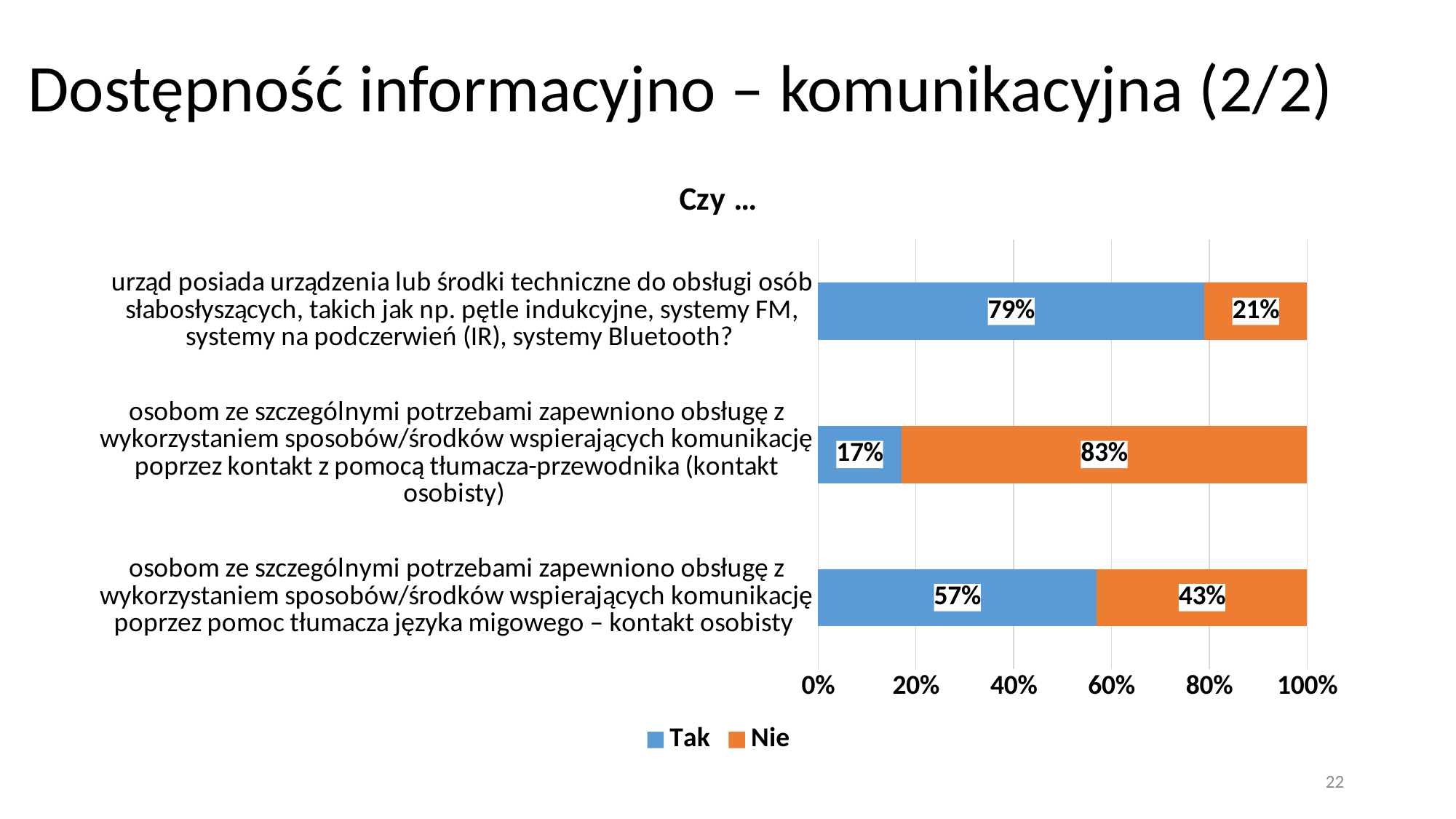

# Dostępność informacyjno – komunikacyjna (2/2)

### Chart: Czy …

| Category | Tak | Nie |
|---|---|---|
| osobom ze szczególnymi potrzebami zapewniono obsługę z wykorzystaniem sposobów/środków wspierających komunikację poprzez pomoc tłumacza języka migowego – kontakt osobisty  | 0.57 | 0.43 |
| osobom ze szczególnymi potrzebami zapewniono obsługę z wykorzystaniem sposobów/środków wspierających komunikację poprzez kontakt z pomocą tłumacza-przewodnika (kontakt osobisty)  | 0.17 | 0.83 |
| urząd posiada urządzenia lub środki techniczne do obsługi osób słabosłyszących, takich jak np. pętle indukcyjne, systemy FM, systemy na podczerwień (IR), systemy Bluetooth?  | 0.79 | 0.21 |
22